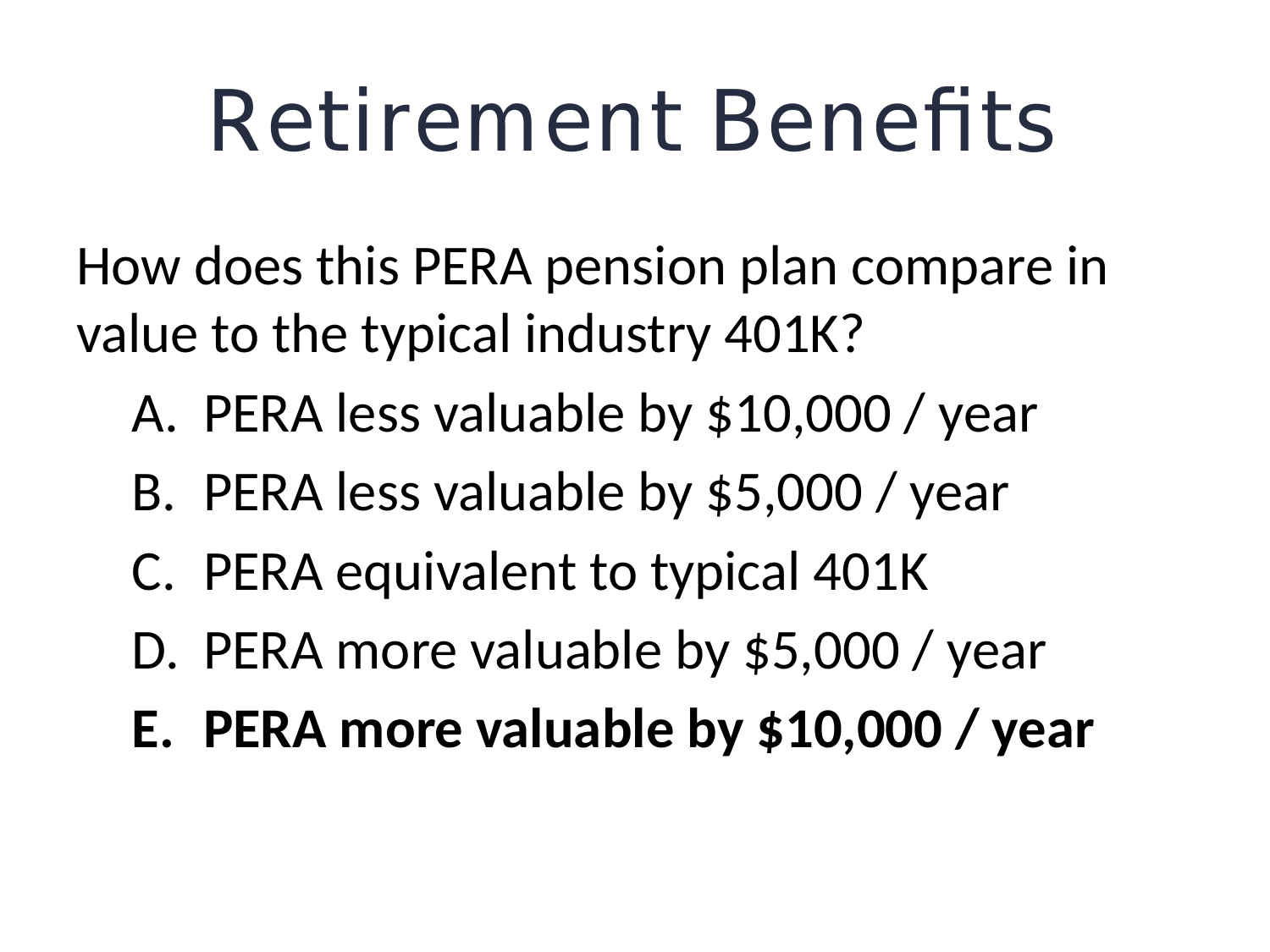

# Retirement Benefits
How does this PERA pension plan compare in value to the typical industry 401K?
PERA less valuable by $10,000 / year
PERA less valuable by $5,000 / year
PERA equivalent to typical 401K
PERA more valuable by $5,000 / year
PERA more valuable by $10,000 / year